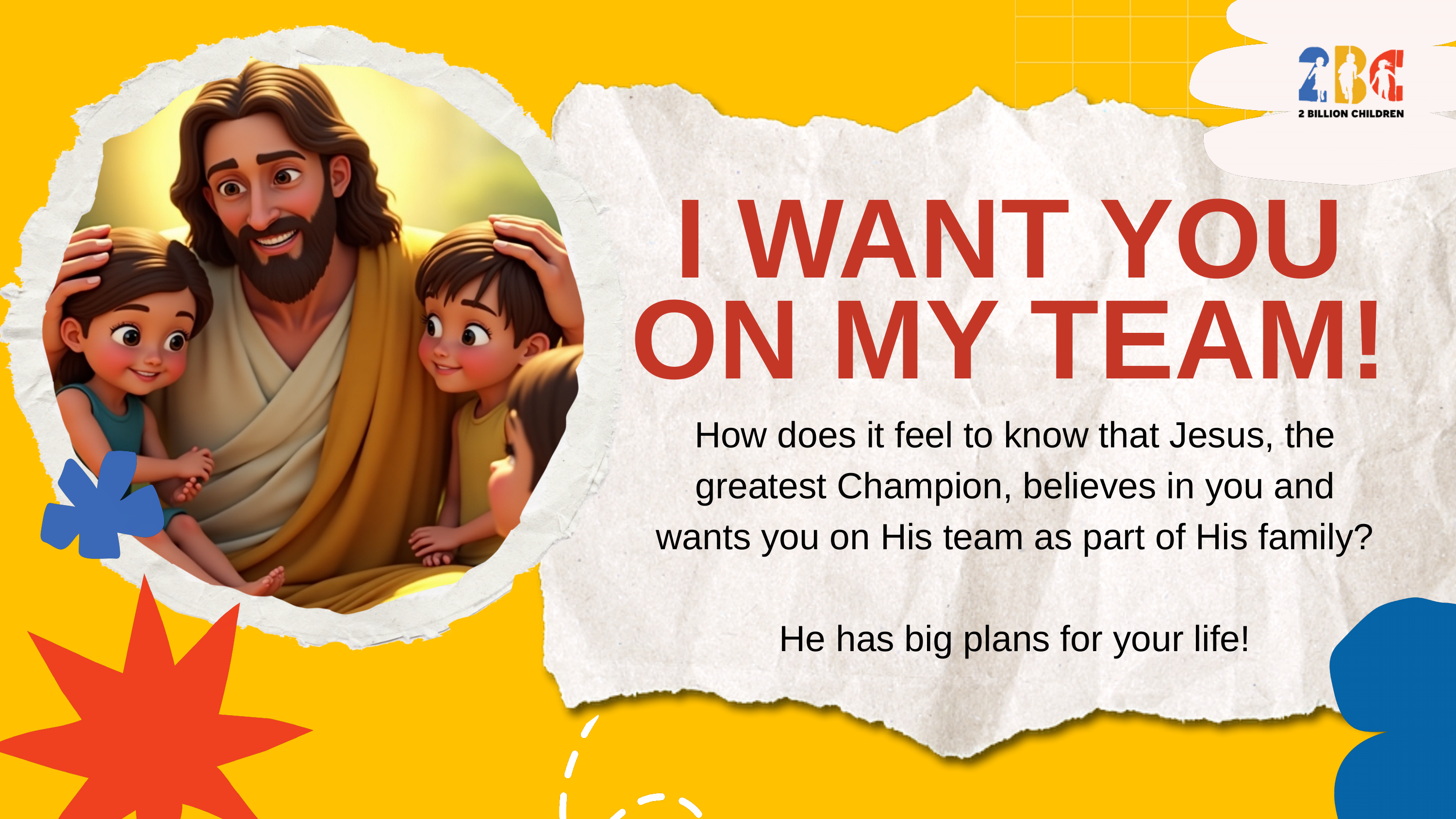

I WANT YOU
ON MY TEAM!
How does it feel to know that Jesus, the greatest Champion, believes in you and wants you on His team as part of His family?

He has big plans for your life!